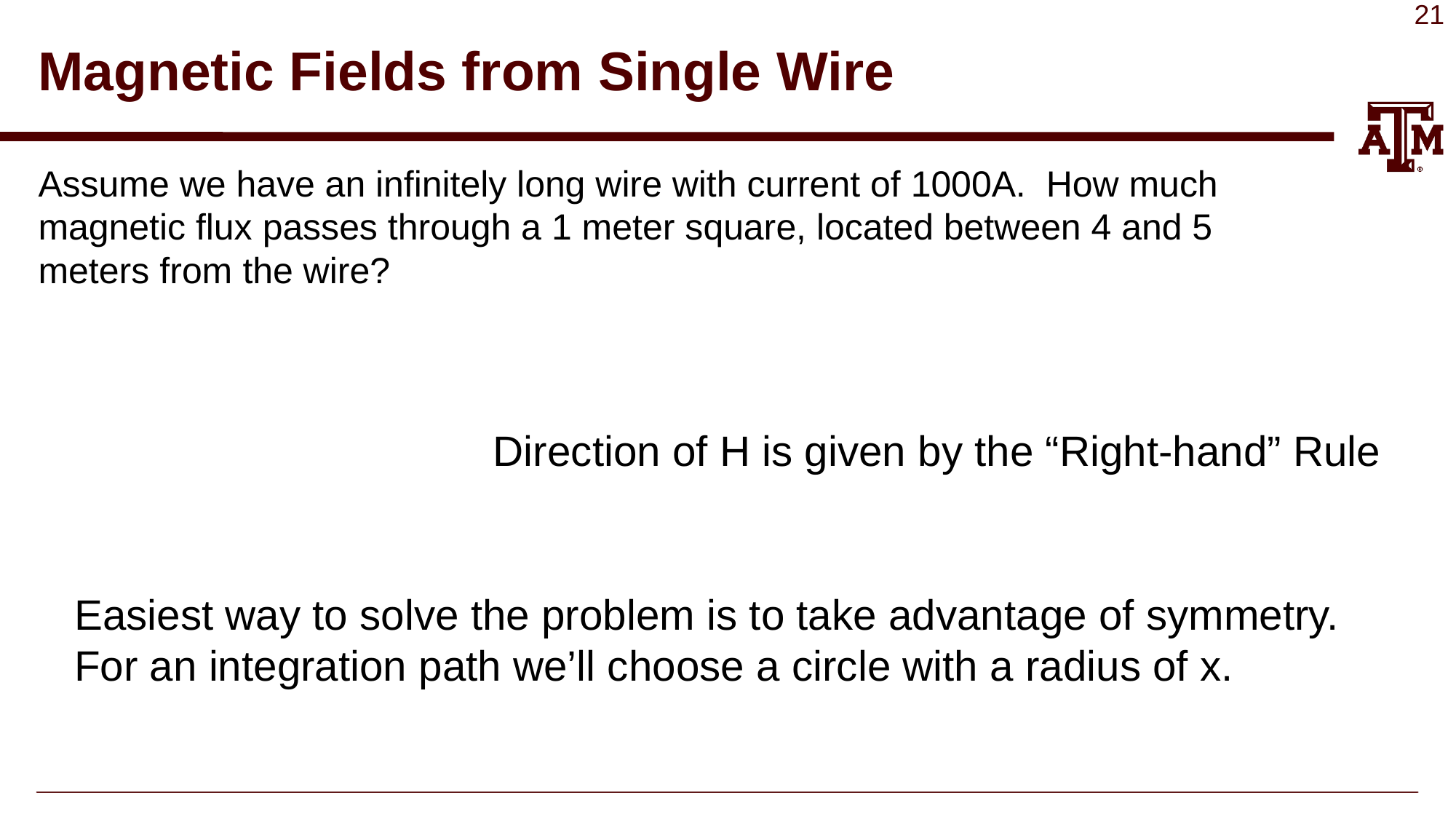

# Magnetic Fields from Single Wire
Assume we have an infinitely long wire with current of 1000A.  How much magnetic flux passes through a 1 meter square, located between 4 and 5 meters from the wire?

Direction of H is given by the “Right-hand” Rule
Easiest way to solve the problem is to take advantage of symmetry.  For an integration path we’ll choose a circle with a radius of x.